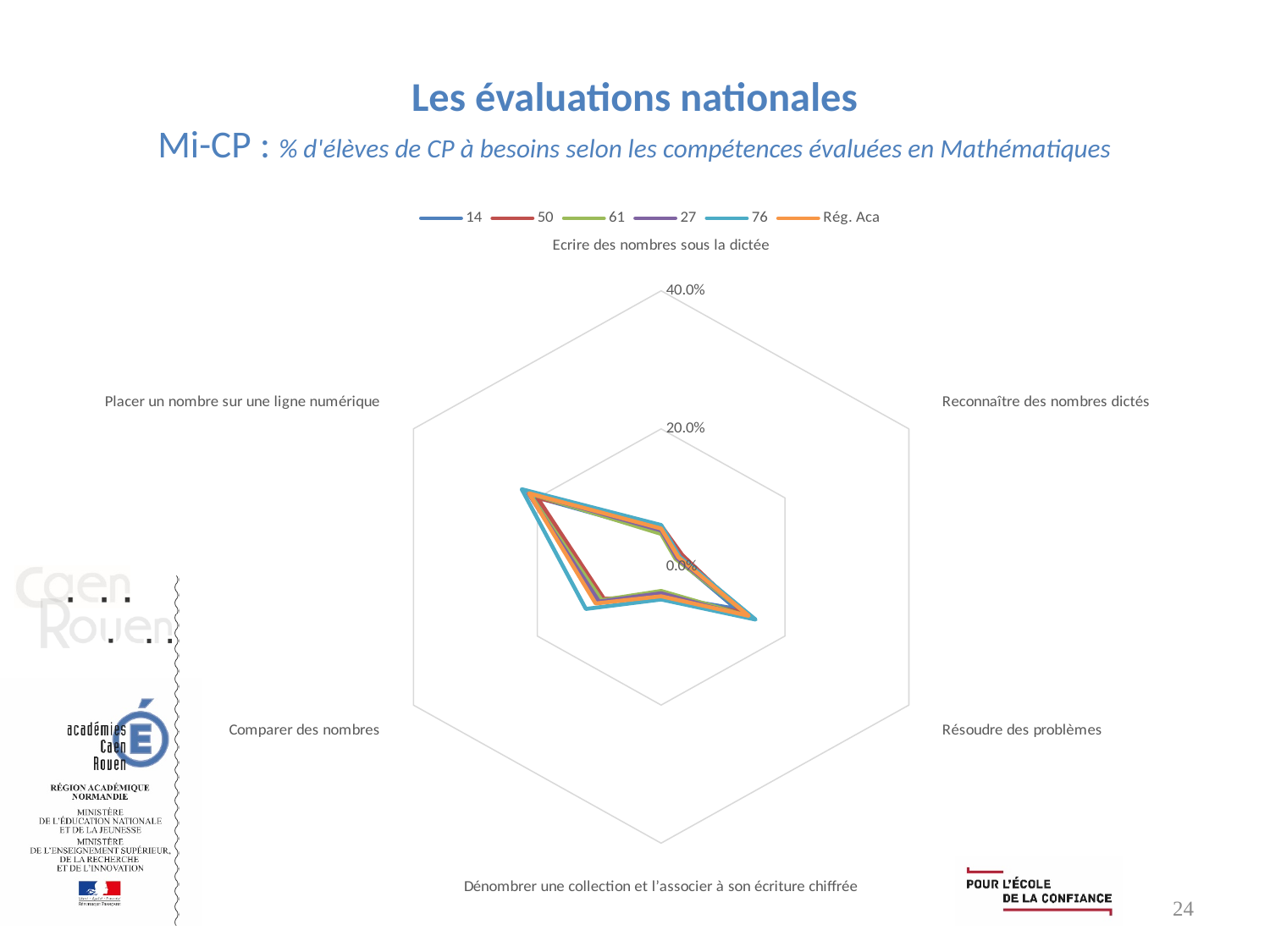

# Les évaluations nationales Mi-CP : % d'élèves de CP à besoins selon les compétences évaluées en Mathématiques

### Chart

| Category | 14 | 50 | 61 | 27 | 76 | Rég. Aca |
|---|---|---|---|---|---|---|
| Ecrire des nombres sous la dictée | 0.050215982721382287 | 0.059934476777799194 | 0.047877433769549956 | 0.05277926242650989 | 0.06068248088895894 | 0.05564994568698994 |
| Reconnaître des nombres dictés | 0.024838012958963283 | 0.034303333975717866 | 0.023300351101180977 | 0.025521111704970605 | 0.030026006777523838 | 0.028047795448848285 |
| Résoudre des problèmes | 0.12095032397408208 | 0.13201002119868954 | 0.14458984998404087 | 0.14925173703901656 | 0.15249428638978643 | 0.1416594713533688 |
| Dénombrer une collection et l’associer à son écriture chiffrée | 0.042116630669546434 | 0.04239737907111197 | 0.034790935205872967 | 0.038081239978621055 | 0.047127433209866815 | 0.04244770631980614 |
| Comparer des nombres | 0.09773218142548597 | 0.0923106571593756 | 0.09607405043089691 | 0.10034740780331373 | 0.12160138702813461 | 0.10578503189148539 |
| Placer un nombre sur une ligne numérique | 0.20180885529157666 | 0.1994603969936404 | 0.21289498882859878 | 0.2155264564404062 | 0.22515564662305934 | 0.21354761440548142 |
24